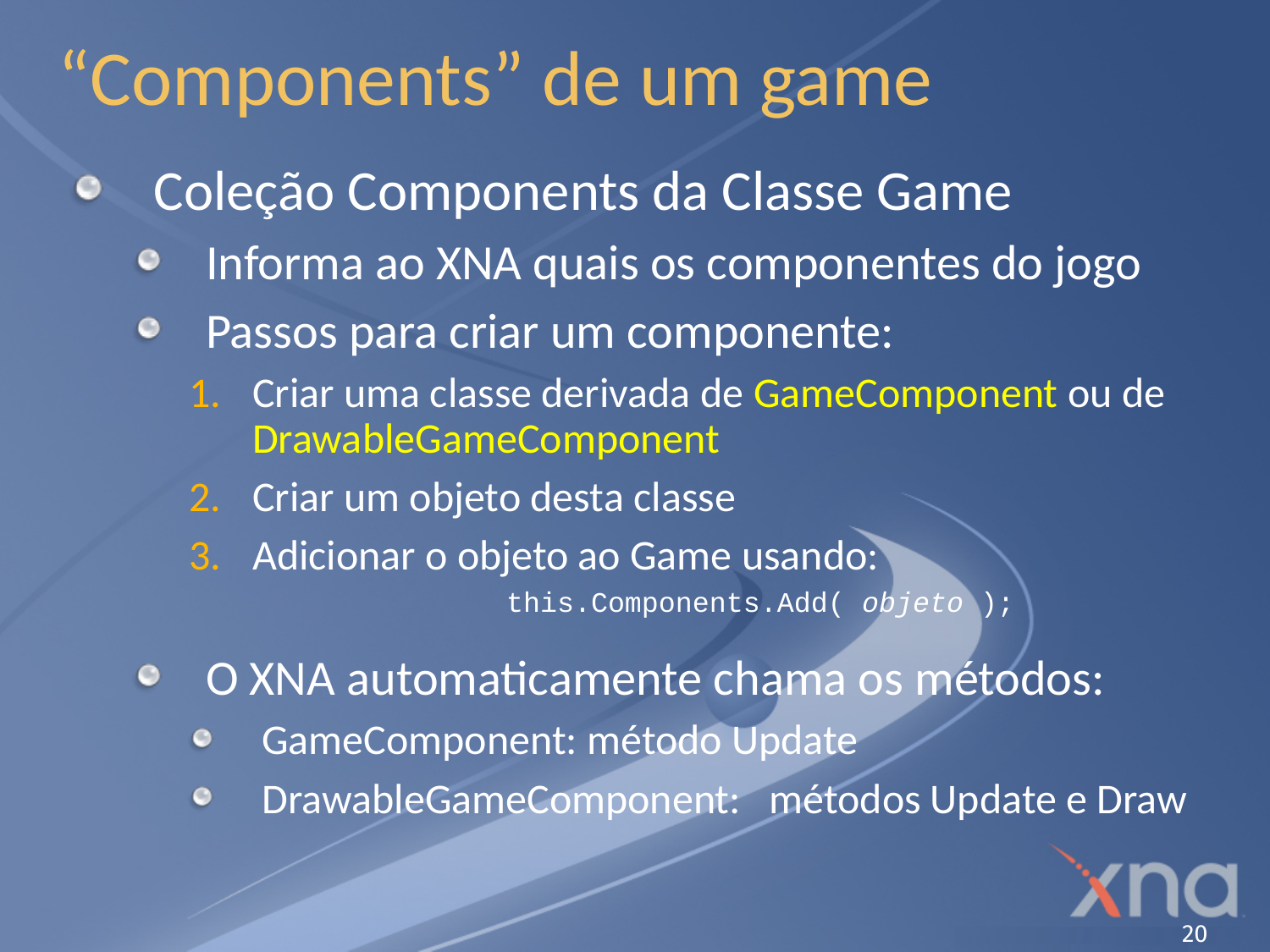

# “Components” de um game
Coleção Components da Classe Game
Informa ao XNA quais os componentes do jogo
Passos para criar um componente:
Criar uma classe derivada de GameComponent ou de DrawableGameComponent
Criar um objeto desta classe
Adicionar o objeto ao Game usando:
			this.Components.Add( objeto );

O XNA automaticamente chama os métodos:
GameComponent: método Update
DrawableGameComponent:   métodos Update e Draw